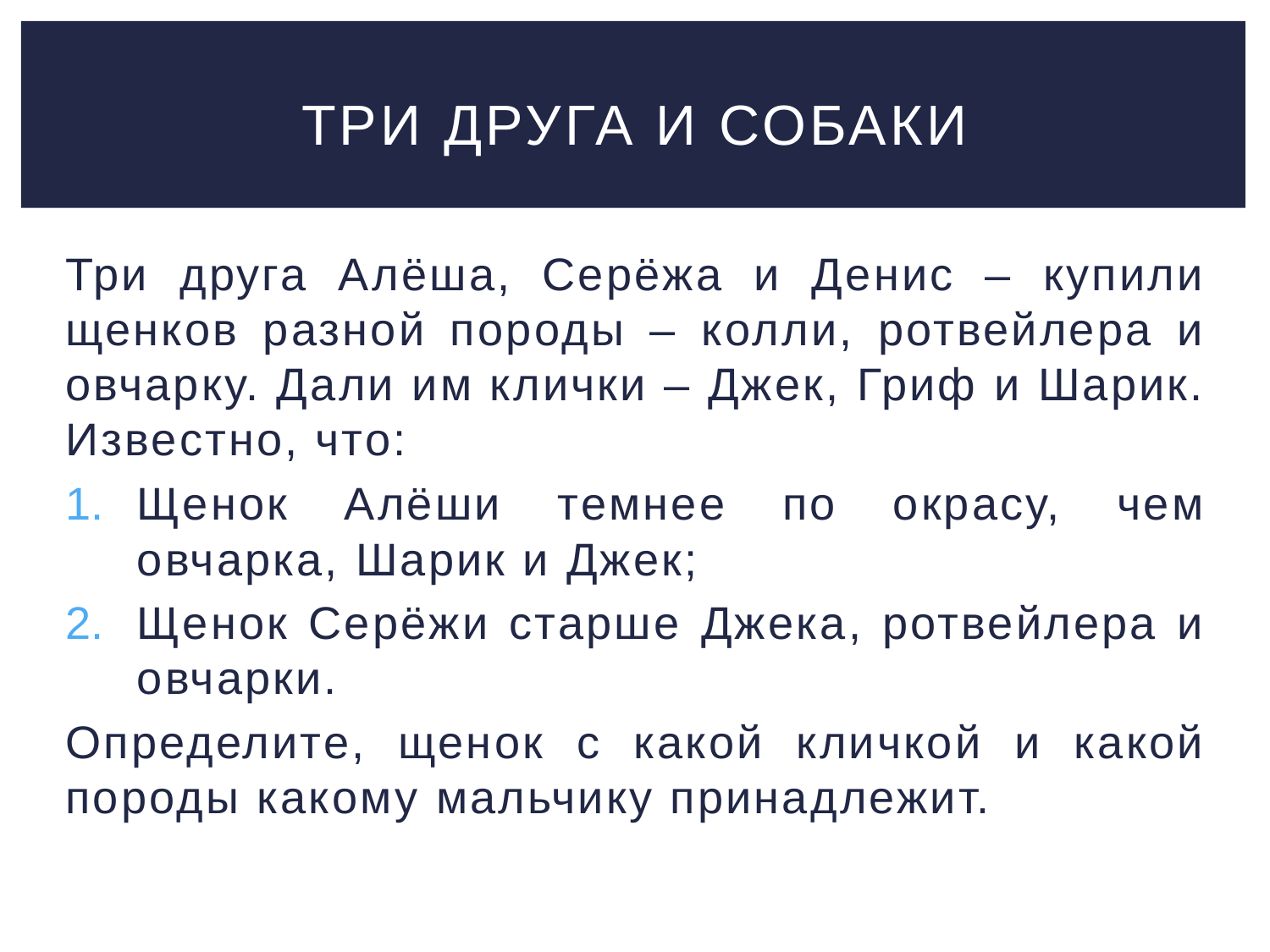

# Три друга и Собаки
Три друга Алёша, Серёжа и Денис – купили щенков разной породы – колли, ротвейлера и овчарку. Дали им клички – Джек, Гриф и Шарик. Известно, что:
Щенок Алёши темнее по окрасу, чем овчарка, Шарик и Джек;
Щенок Серёжи старше Джека, ротвейлера и овчарки.
Определите, щенок с какой кличкой и какой породы какому мальчику принадлежит.